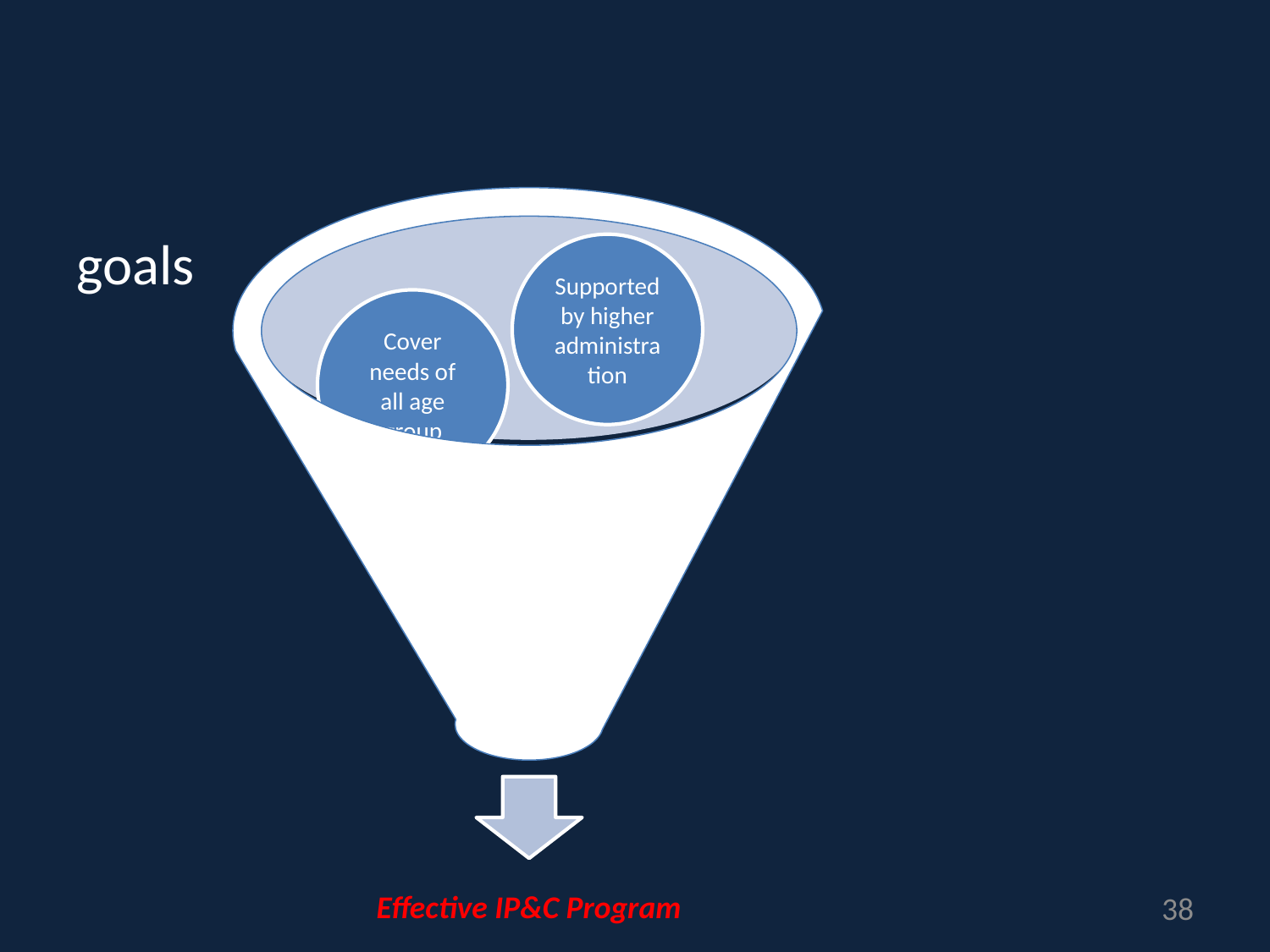

Supported by higher administration
forceful
Effective IP&C Program
Cover needs of all age group
goals
38